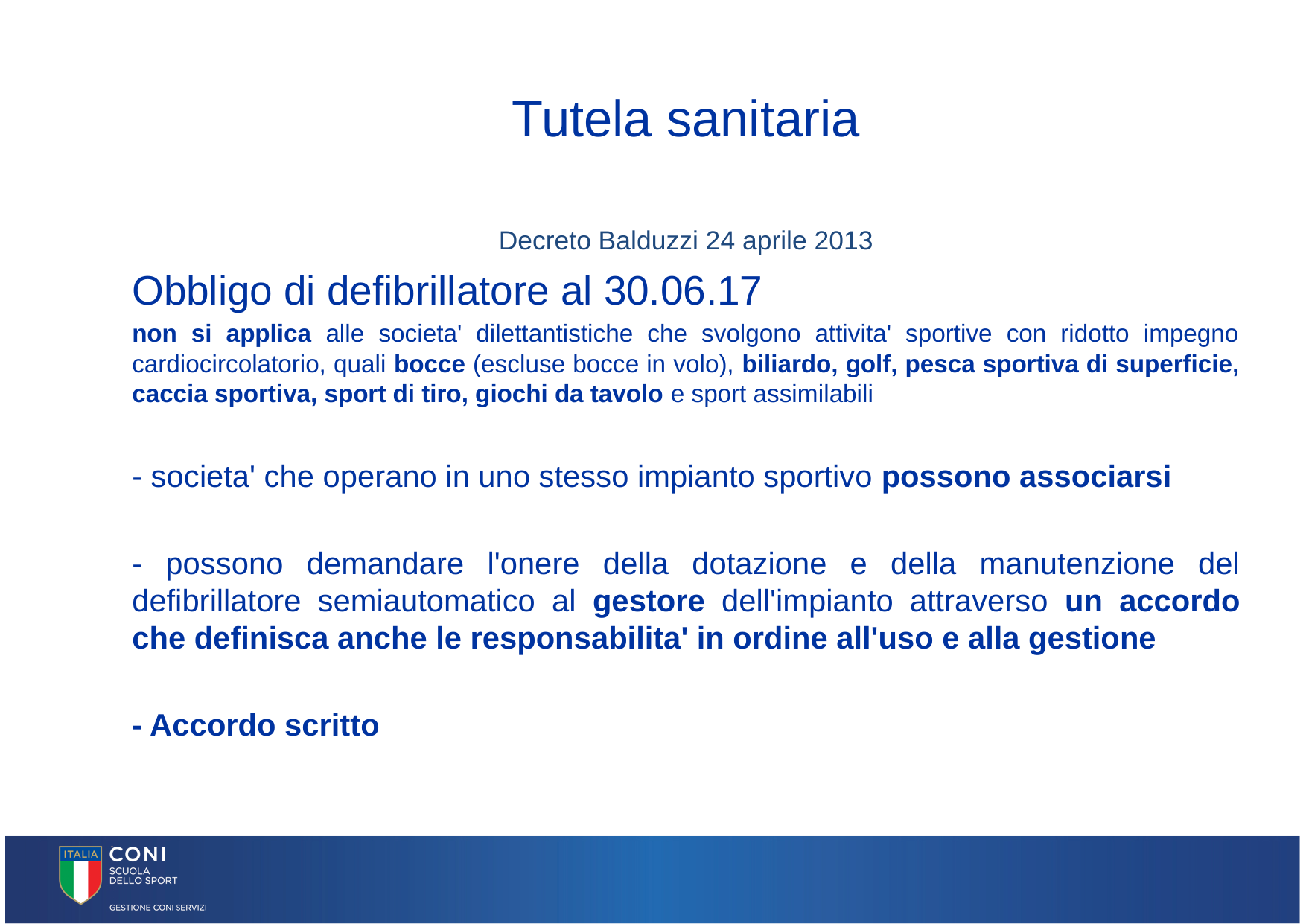

# Tutela sanitaria
Decreto Balduzzi 24 aprile 2013
Obbligo di defibrillatore al 30.06.17
non si applica alle societa' dilettantistiche che svolgono attivita' sportive con ridotto impegno cardiocircolatorio, quali bocce (escluse bocce in volo), biliardo, golf, pesca sportiva di superficie, caccia sportiva, sport di tiro, giochi da tavolo e sport assimilabili

- societa' che operano in uno stesso impianto sportivo possono associarsi

- possono demandare l'onere della dotazione e della manutenzione del defibrillatore semiautomatico al gestore dell'impianto attraverso un accordo che definisca anche le responsabilita' in ordine all'uso e alla gestione

- Accordo scritto